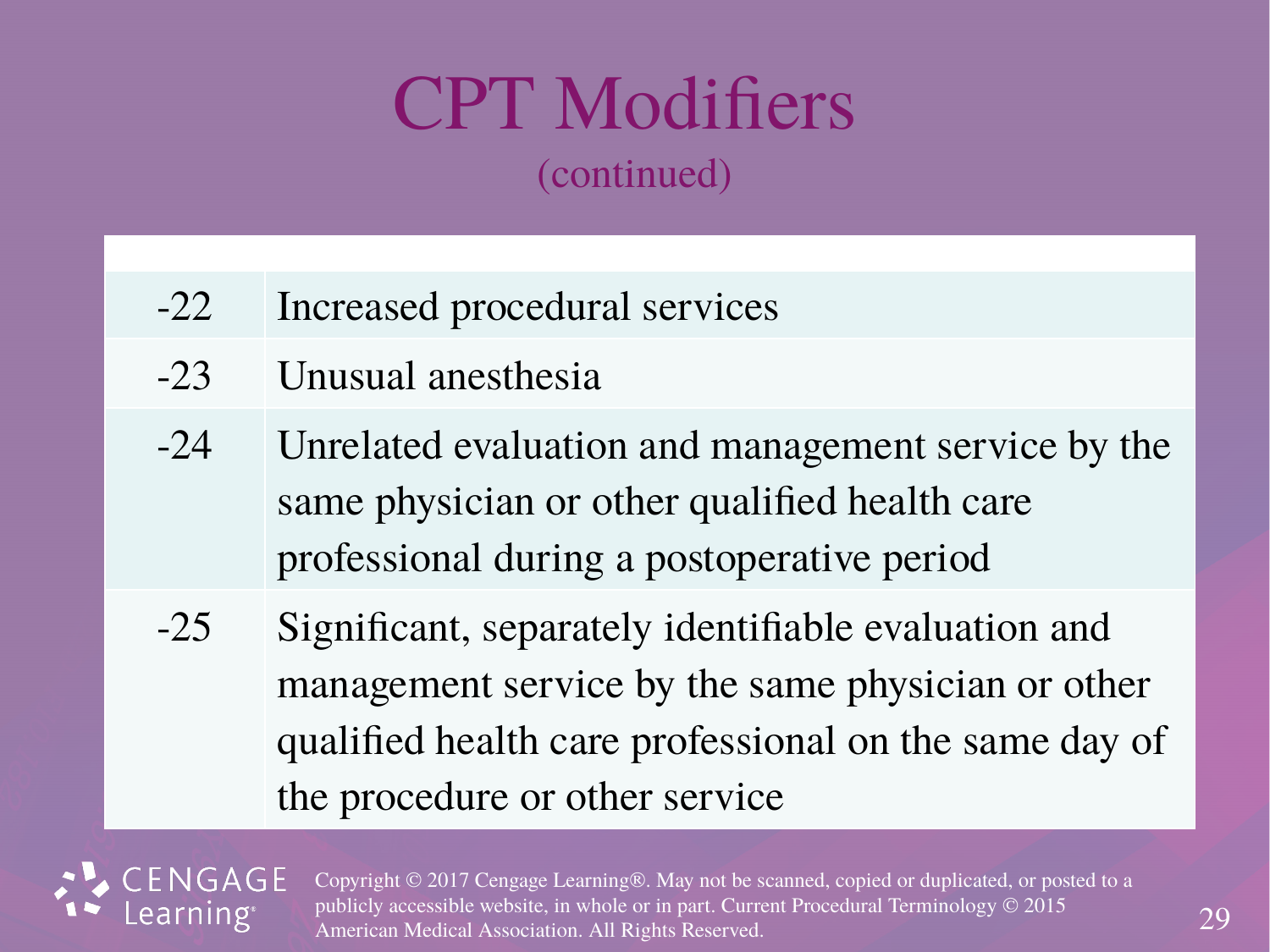

# CPT Modifiers (continued)
|  |  |
| --- | --- |
| -22 | Increased procedural services |
| -23 | Unusual anesthesia |
| -24 | Unrelated evaluation and management service by the same physician or other qualified health care professional during a postoperative period |
| -25 | Significant, separately identifiable evaluation and management service by the same physician or other qualified health care professional on the same day of the procedure or other service |